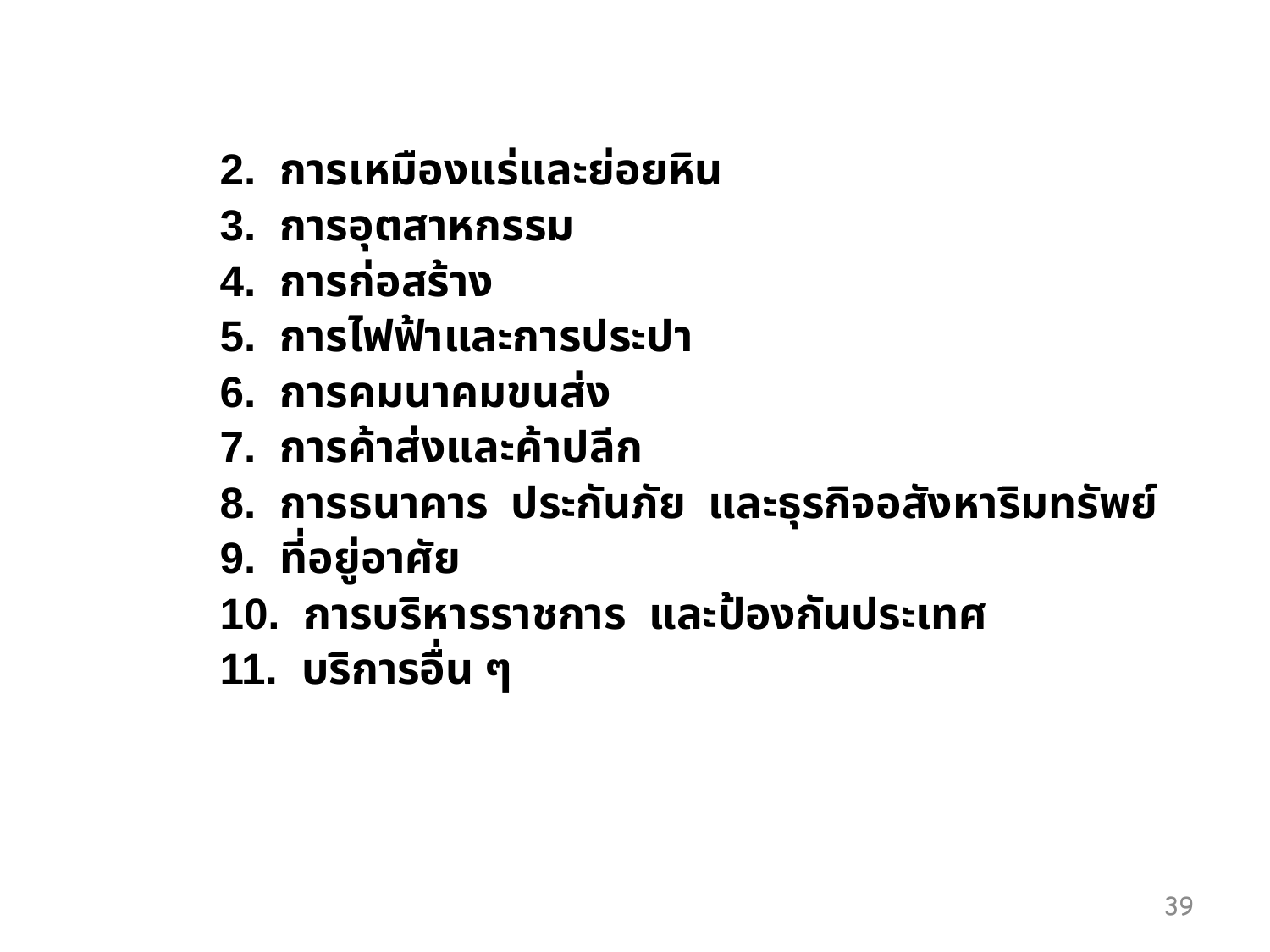

บริการด้านการเกษตรและการแปรรูปสินค้าเกษตรอย่างง่าย
		2.  การเหมืองแร่และย่อยหิน
		3.  การอุตสาหกรรม
		4.  การก่อสร้าง
		5.  การไฟฟ้าและการประปา
		6.  การคมนาคมขนส่ง
		7.  การค้าส่งและค้าปลีก
		8.  การธนาคาร  ประกันภัย  และธุรกิจอสังหาริมทรัพย์
		9.  ที่อยู่อาศัย
		10.  การบริหารราชการ  และป้องกันประเทศ
		11.  บริการอื่น ๆ
39